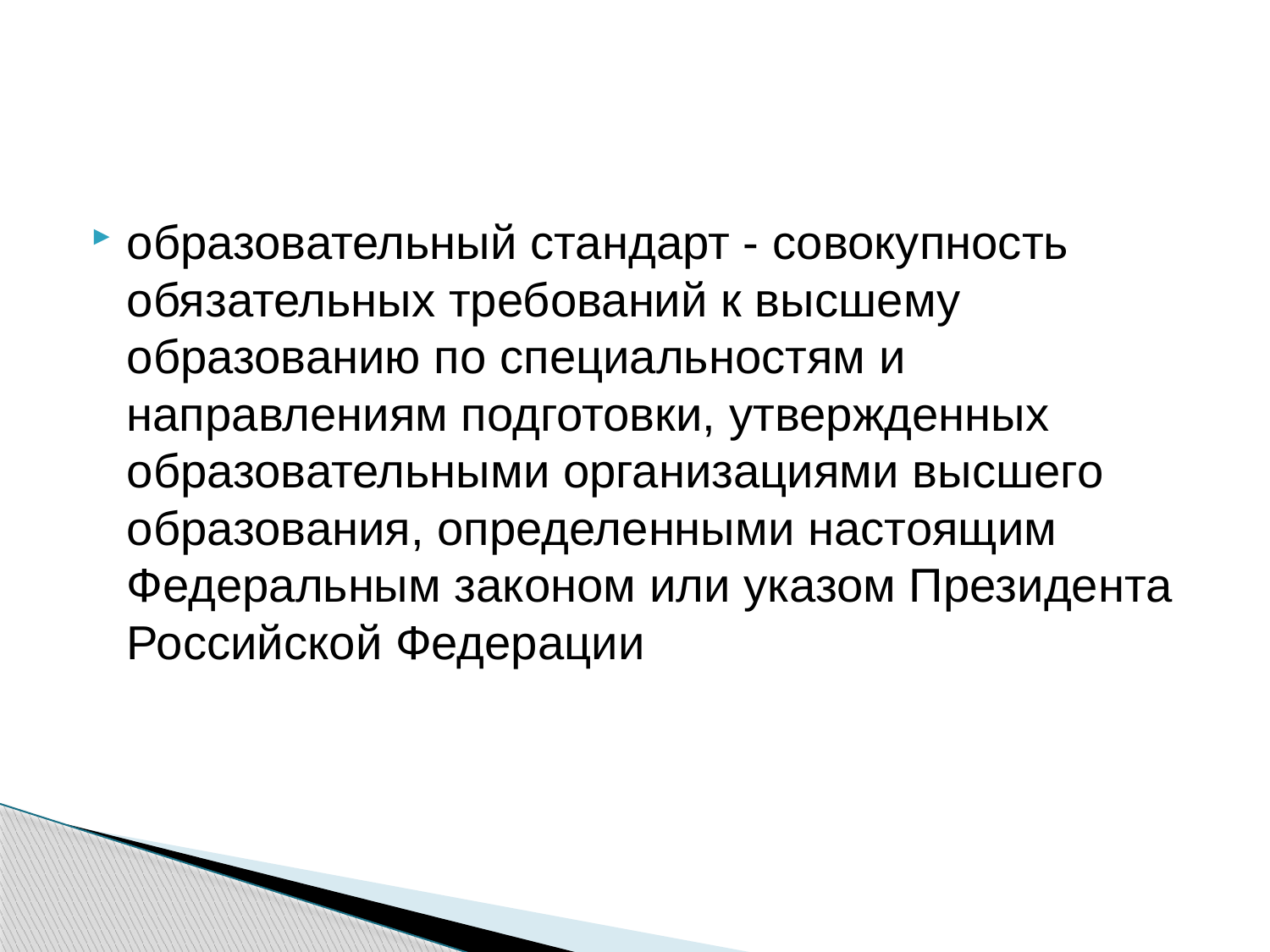

#
образовательный стандарт - совокупность обязательных требований к высшему образованию по специальностям и направлениям подготовки, утвержденных образовательными организациями высшего образования, определенными настоящим Федеральным законом или указом Президента Российской Федерации